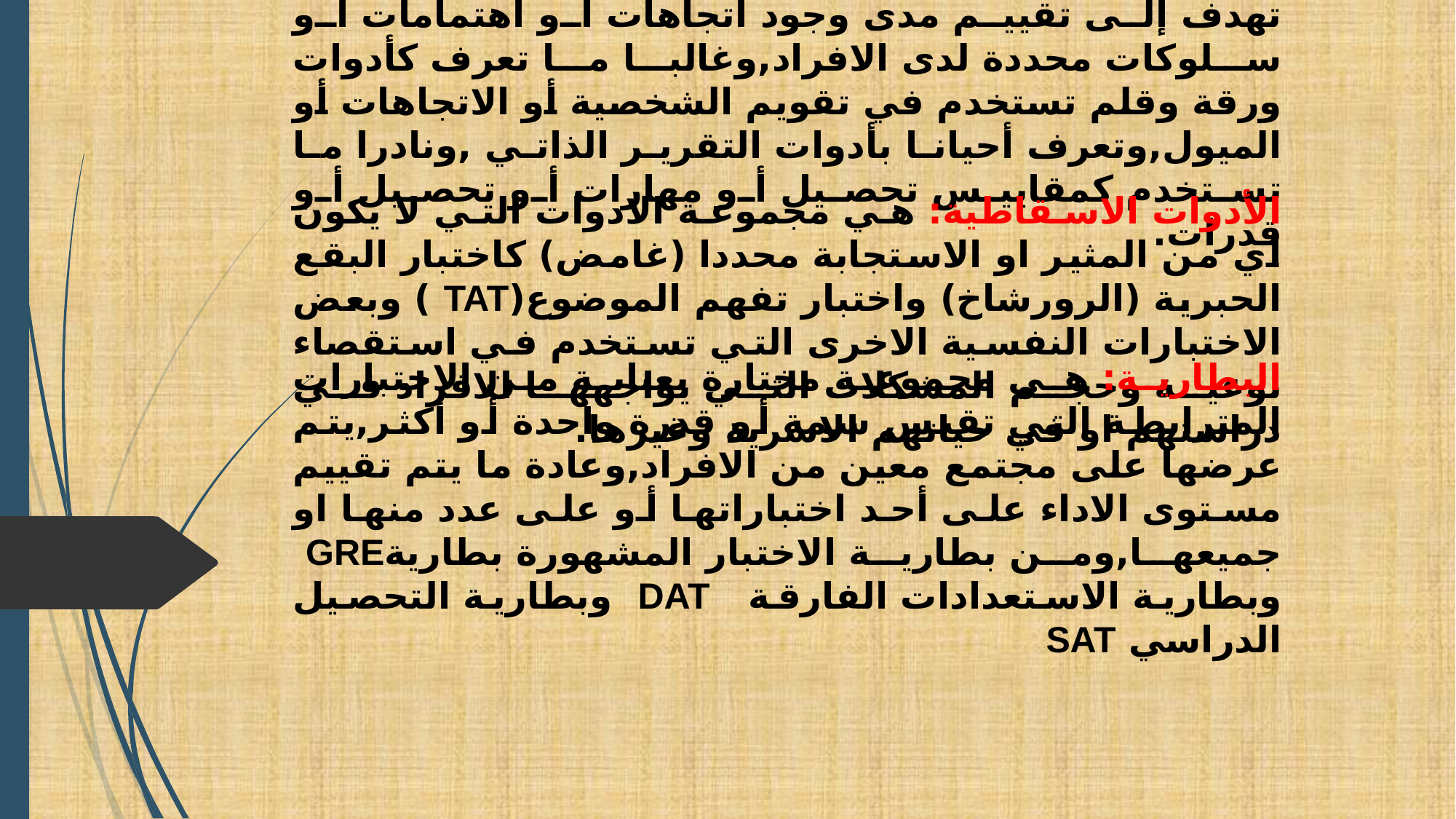

# القائمة: هي دليل أو قائمة من المفردات أو العبارات تهدف إلى تقييم مدى وجود اتجاهات أو اهتمامات أو سلوكات محددة لدى الافراد,وغالبا ما تعرف كأدوات ورقة وقلم تستخدم في تقويم الشخصية أو الاتجاهات أو الميول,وتعرف أحيانا بأدوات التقرير الذاتي ,ونادرا ما تستخدم كمقاييس تحصيل أو مهارات أو تحصيل أو قدرات.
الأدوات الاسقاطية: هي مجموعة الادوات التي لا يكون أي من المثير او الاستجابة محددا (غامض) كاختبار البقع الحبرية (الرورشاخ) واختبار تفهم الموضوع(TAT ) وبعض الاختبارات النفسية الاخرى التي تستخدم في استقصاء نوعية وحجم المشكلات التي يواجهها الافراد في دراستهم او في حياتهم الاسرية وغيرها.
البطارية: هي مجموعة مختارة بعناية من الاختبارات المترابطة التي تقيس سمة أو قدرة واحدة أو أكثر,يتم عرضها على مجتمع معين من الافراد,وعادة ما يتم تقييم مستوى الاداء على أحد اختباراتها أو على عدد منها او جميعها,ومن بطارية الاختبار المشهورة بطاريةGRE  وبطارية الاستعدادات الفارقة   DAT  وبطارية التحصيل الدراسي SAT